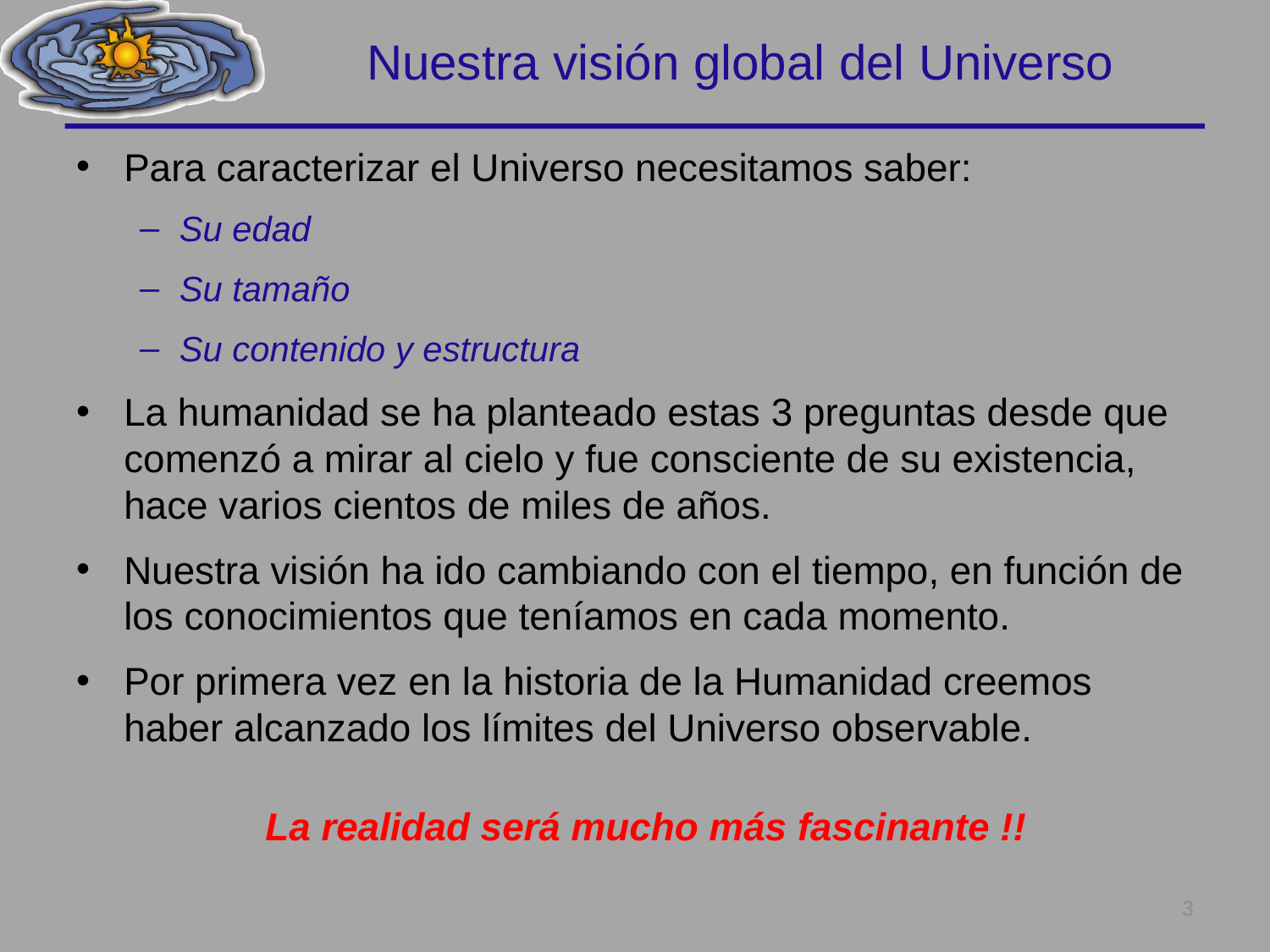

# Nuestra visión global del Universo
Para caracterizar el Universo necesitamos saber:
Su edad
Su tamaño
Su contenido y estructura
La humanidad se ha planteado estas 3 preguntas desde que comenzó a mirar al cielo y fue consciente de su existencia, hace varios cientos de miles de años.
Nuestra visión ha ido cambiando con el tiempo, en función de los conocimientos que teníamos en cada momento.
Por primera vez en la historia de la Humanidad creemos haber alcanzado los límites del Universo observable.
	La realidad será mucho más fascinante !!
3